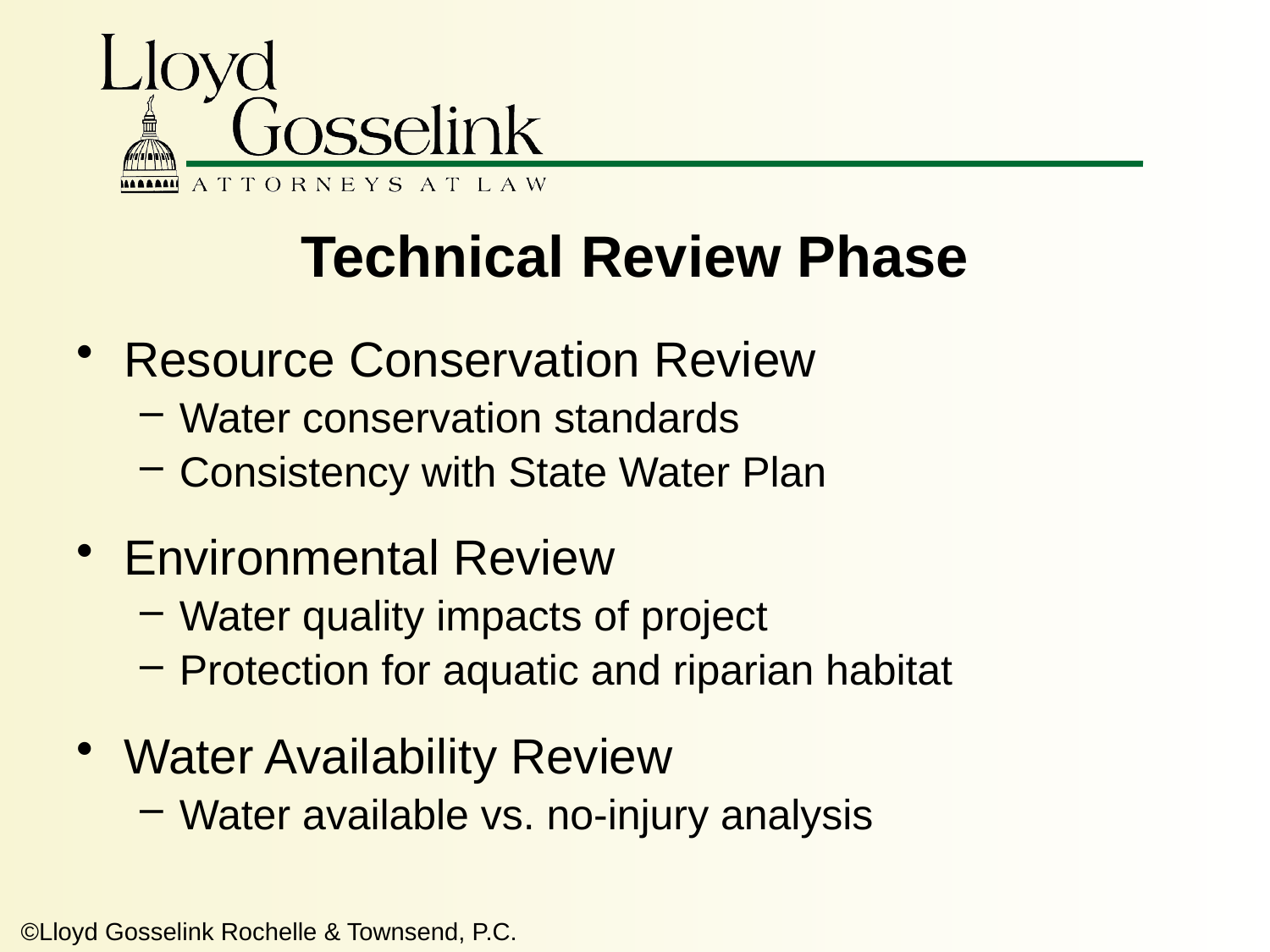

# Technical Review Phase
Resource Conservation Review
Water conservation standards
Consistency with State Water Plan

Environmental Review
Water quality impacts of project
Protection for aquatic and riparian habitat

Water Availability Review
Water available vs. no-injury analysis